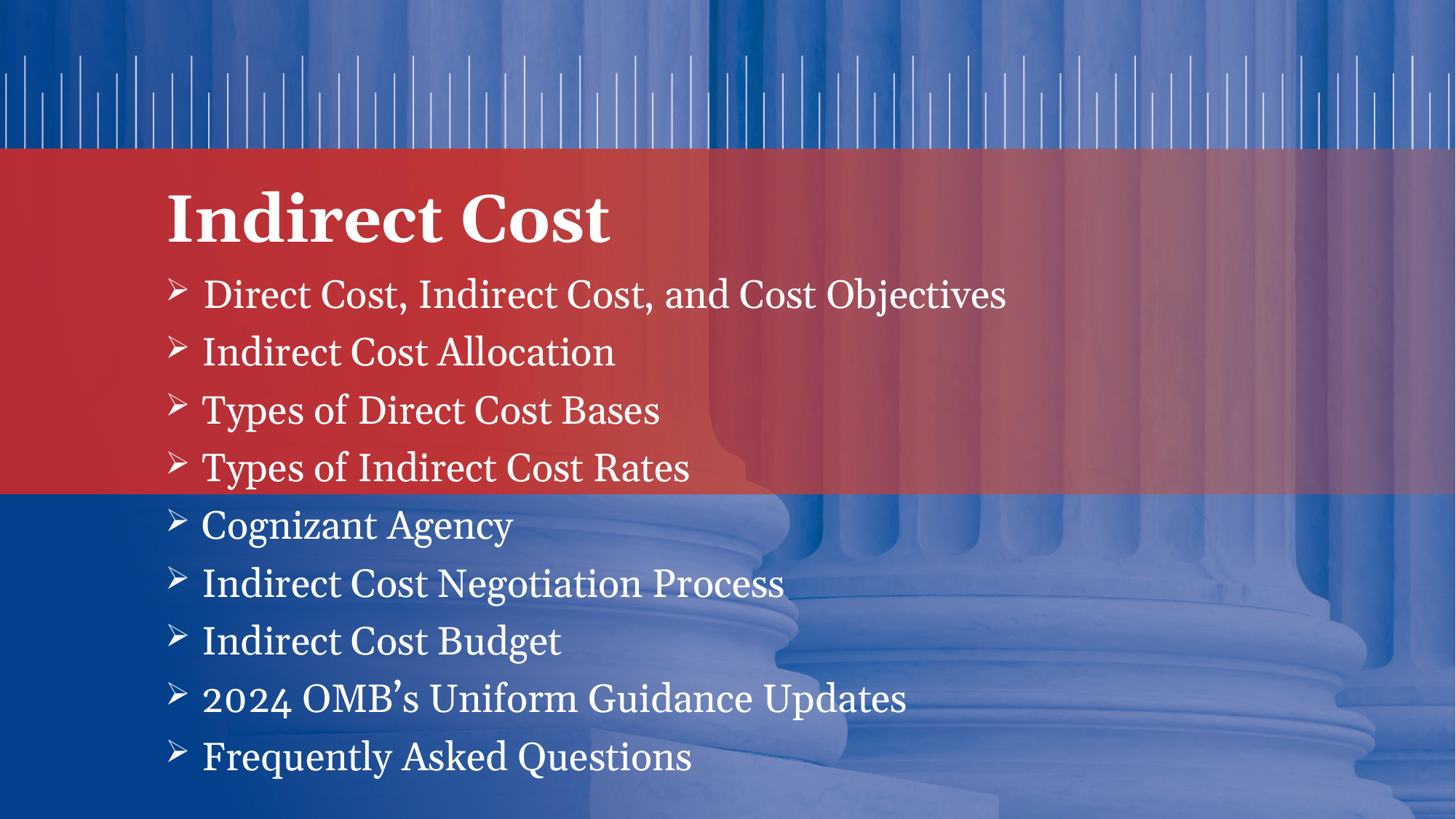

# Indirect Cost
 Direct Cost, Indirect Cost, and Cost Objectives
 Indirect Cost Allocation
 Types of Direct Cost Bases
 Types of Indirect Cost Rates
 Cognizant Agency
 Indirect Cost Negotiation Process
 Indirect Cost Budget
 2024 OMB’s Uniform Guidance Updates
 Frequently Asked Questions